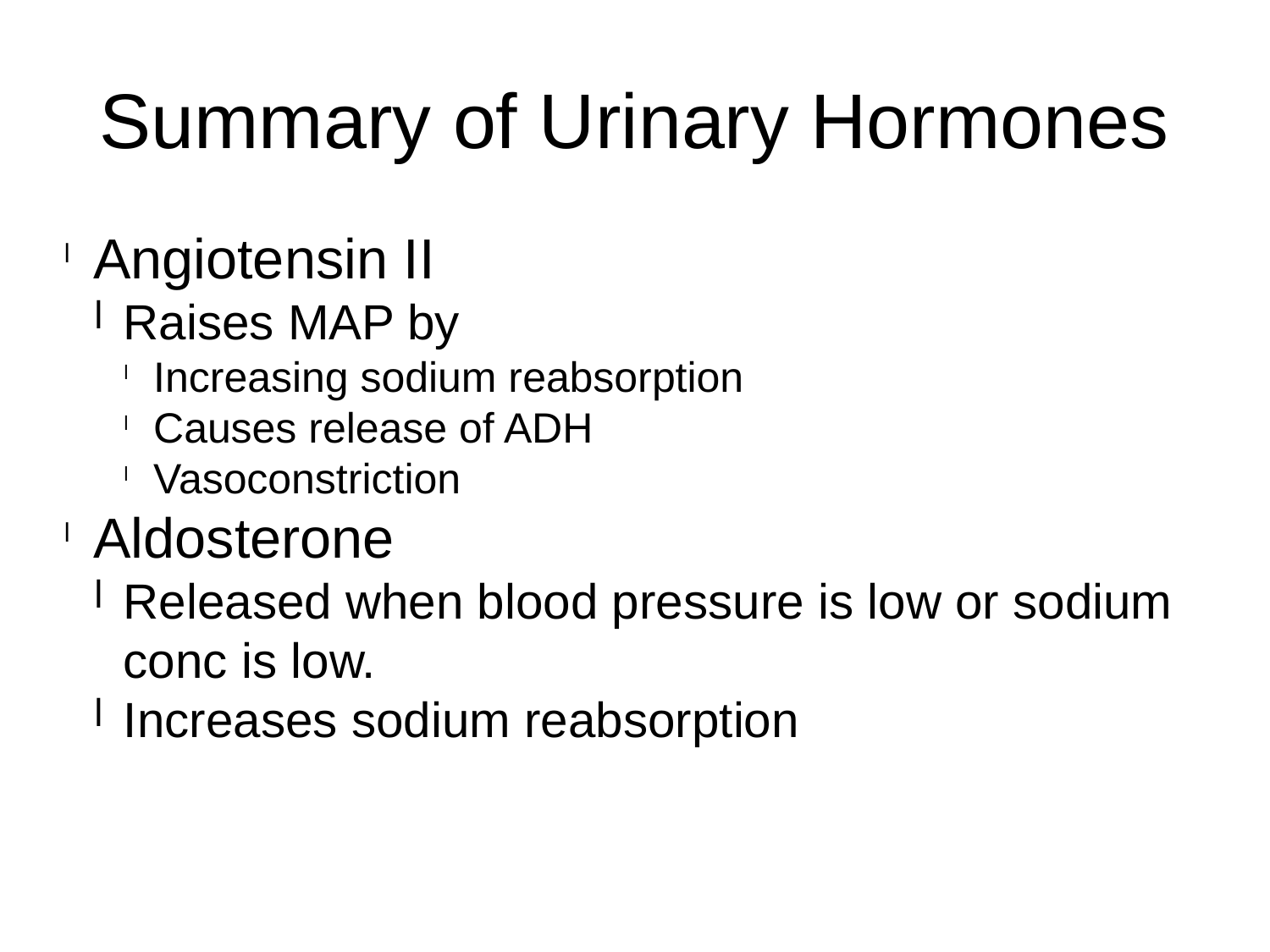

Summary of Urinary Hormones
Angiotensin II
Raises MAP by
Increasing sodium reabsorption
Causes release of ADH
Vasoconstriction
Aldosterone
Released when blood pressure is low or sodium conc is low.
Increases sodium reabsorption